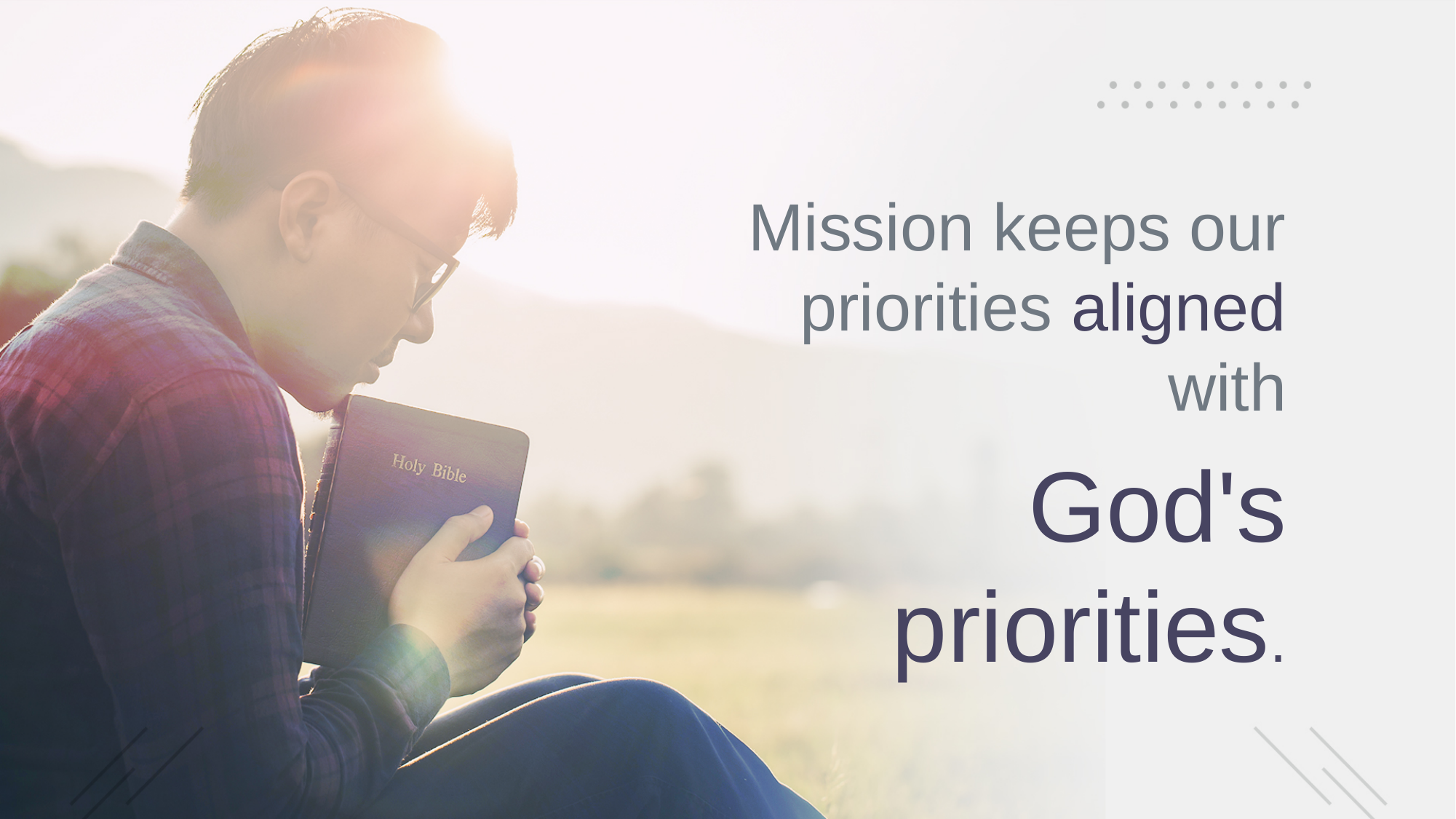

# Mission keeps our priorities aligned with
God's priorities.